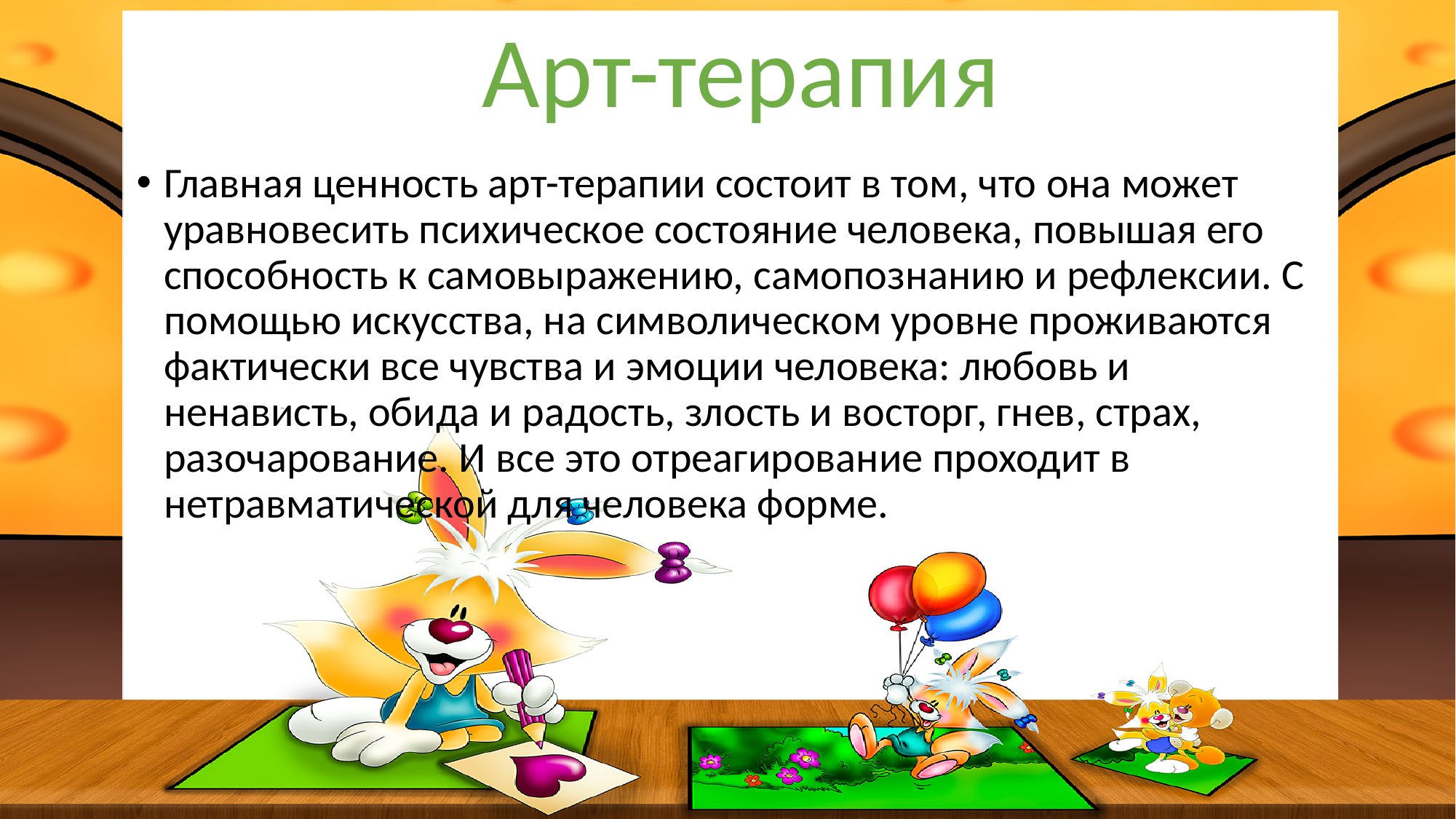

# Арт-терапия
Главная ценность арт-терапии состоит в том, что она может уравновесить психическое состояние человека, повышая его способность к самовыражению, самопознанию и рефлексии. С помощью искусства, на символическом уровне проживаются фактически все чувства и эмоции человека: любовь и ненависть, обида и радость, злость и восторг, гнев, страх, разочарование. И все это отреагирование проходит в нетравматической для человека форме.